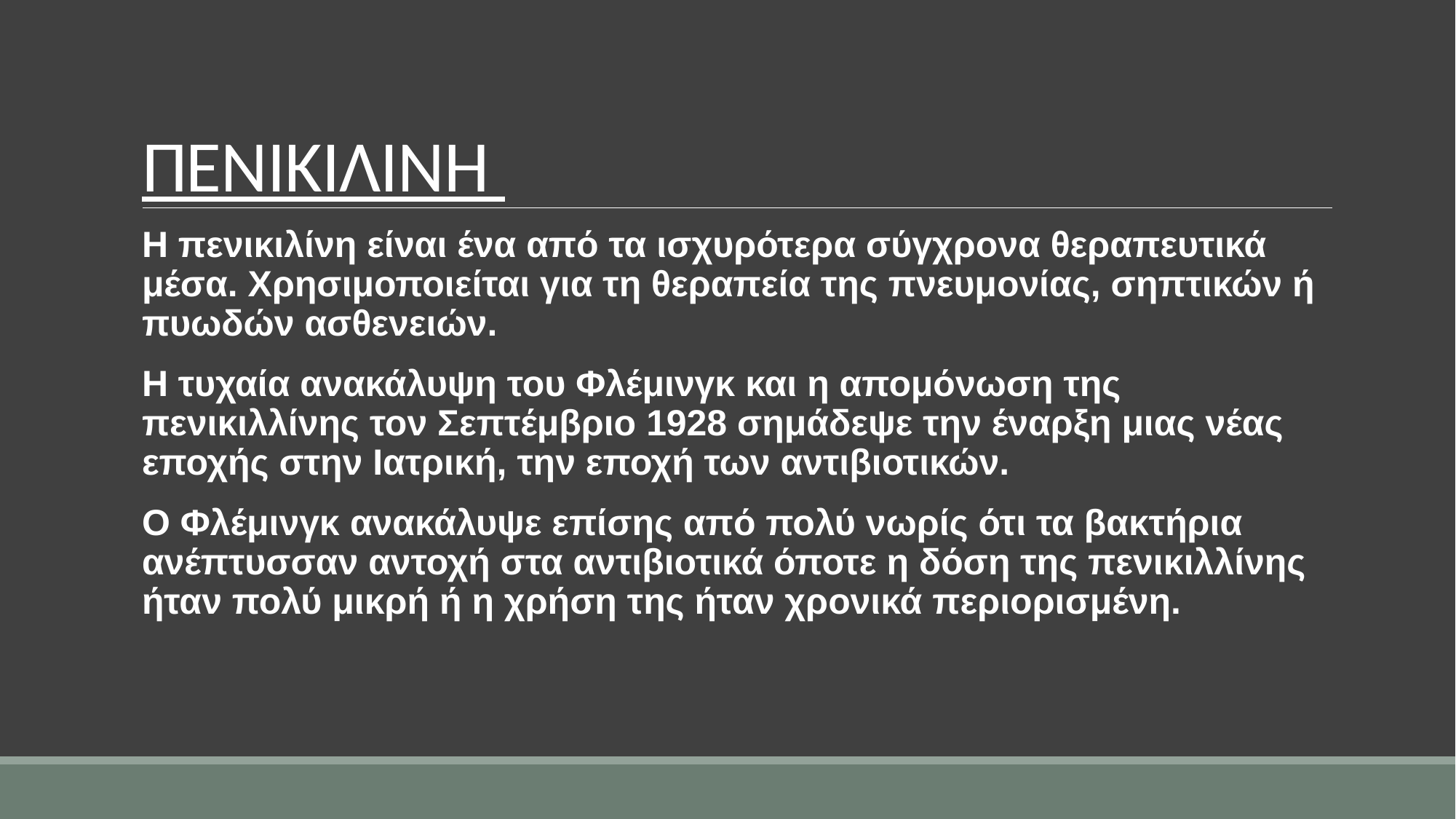

# ΠΕΝΙΚΙΛΙΝΗ
Η πενικιλίνη είναι ένα από τα ισχυρότερα σύγχρονα θεραπευτικά μέσα. Χρησιμοποιείται για τη θεραπεία της πνευμονίας, σηπτικών ή πυωδών ασθενειών.
Η τυχαία ανακάλυψη του Φλέμινγκ και η απομόνωση της πενικιλλίνης τον Σεπτέμβριο 1928 σημάδεψε την έναρξη μιας νέας εποχής στην Ιατρική, την εποχή των αντιβιοτικών.
Ο Φλέμινγκ ανακάλυψε επίσης από πολύ νωρίς ότι τα βακτήρια ανέπτυσσαν αντοχή στα αντιβιοτικά όποτε η δόση της πενικιλλίνης ήταν πολύ μικρή ή η χρήση της ήταν χρονικά περιορισμένη.